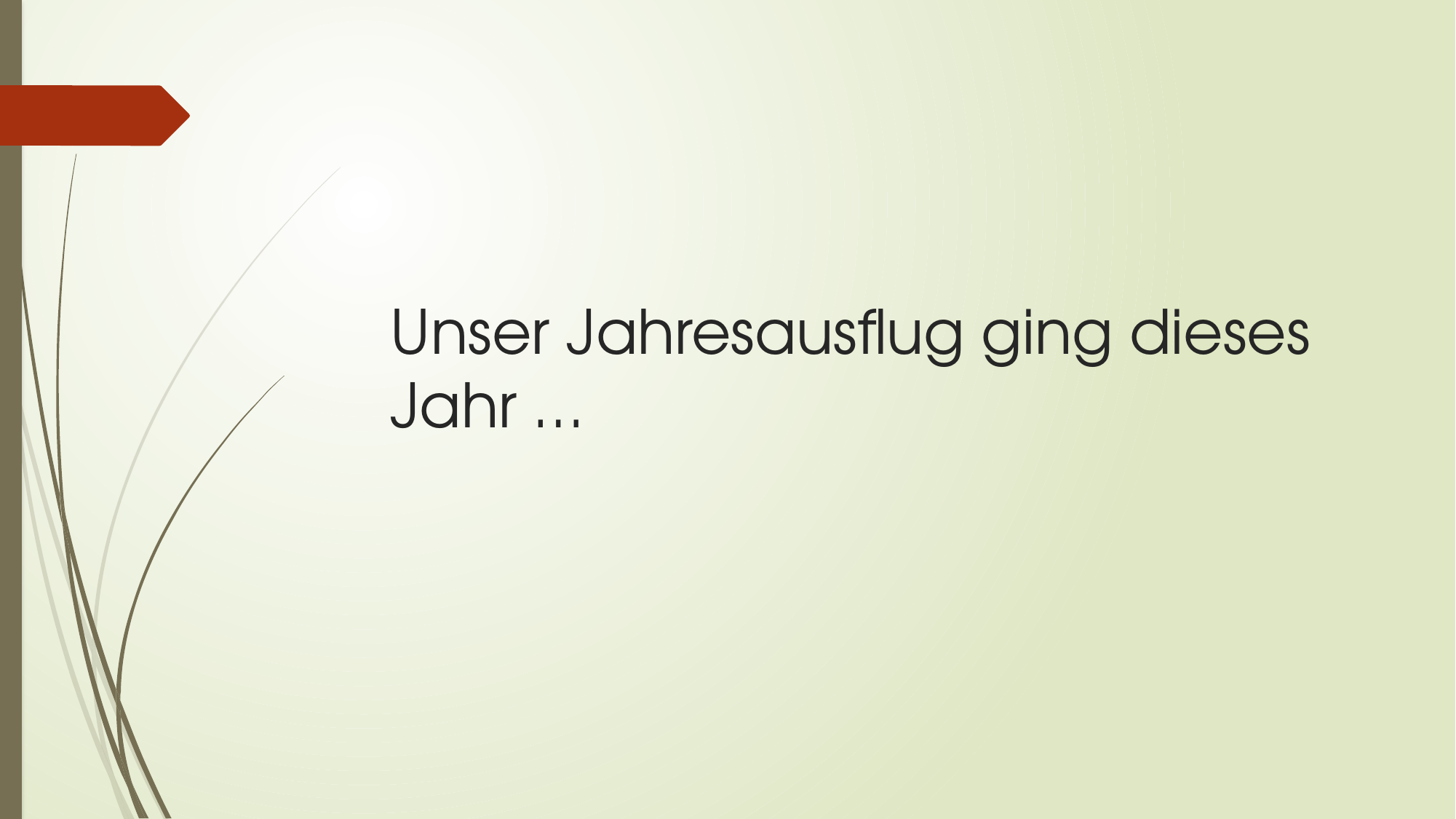

# Unser Jahresausflug ging dieses Jahr …